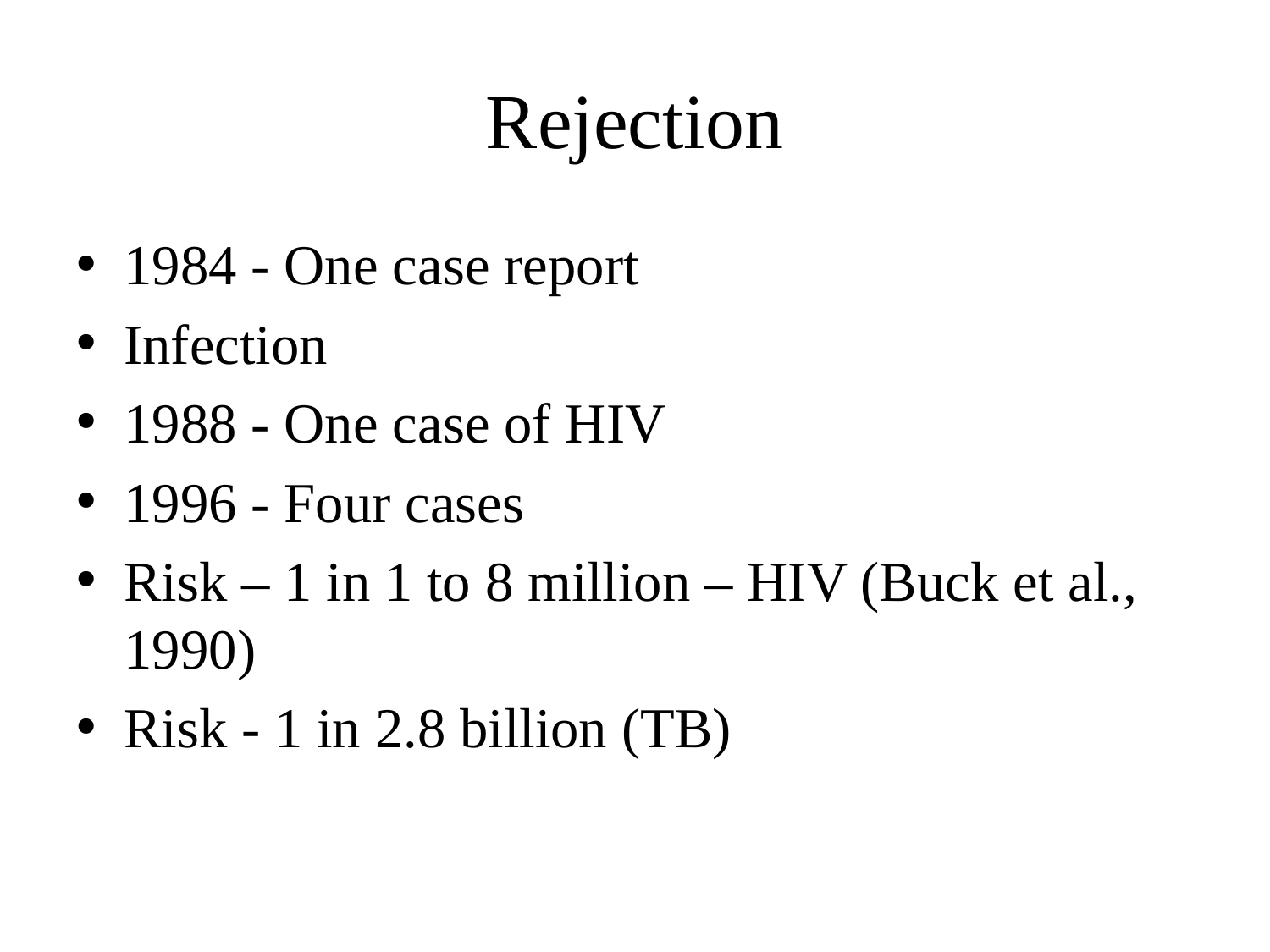

# Rejection
1984 - One case report
Infection
1988 - One case of HIV
1996 - Four cases
Risk – 1 in 1 to 8 million – HIV (Buck et al., 1990)
Risk - 1 in 2.8 billion (TB)